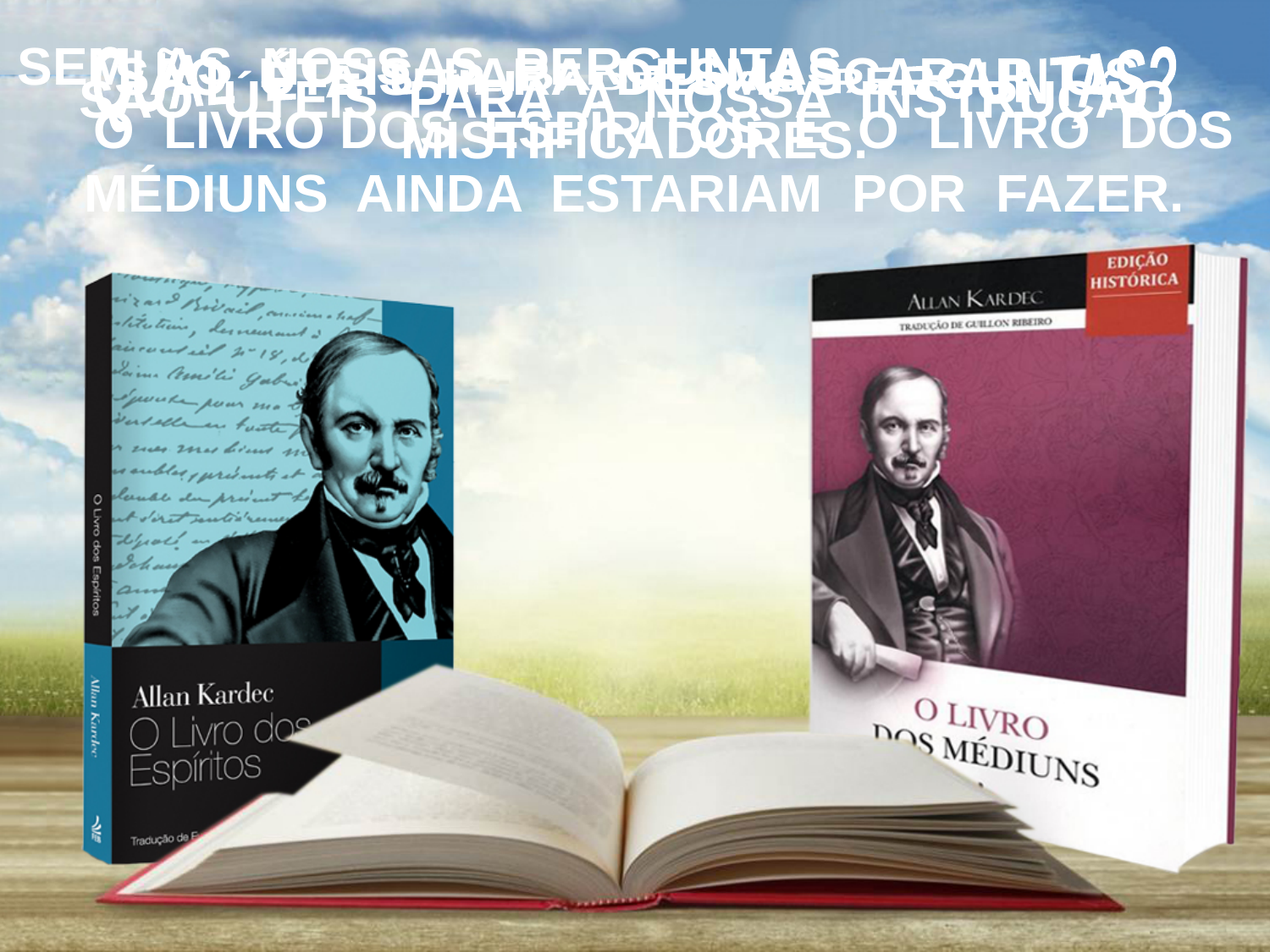

SEM  AS  NOSSAS  PERGUNTAS,                                 O  LIVRO DOS  ESPÍRITOS  E  O  LIVRO  DOS  MÉDIUNS  AINDA  ESTARIAM  POR  FAZER.
QUAL  É  A  UTILIDADE  DAS  PERGUNTAS?
SÃO  ÚTEIS  PARA  DESMASCARAR  OS  MISTIFICADORES.
SÃO  ÚTEIS  PARA  A  NOSSA  INSTRUÇÃO.